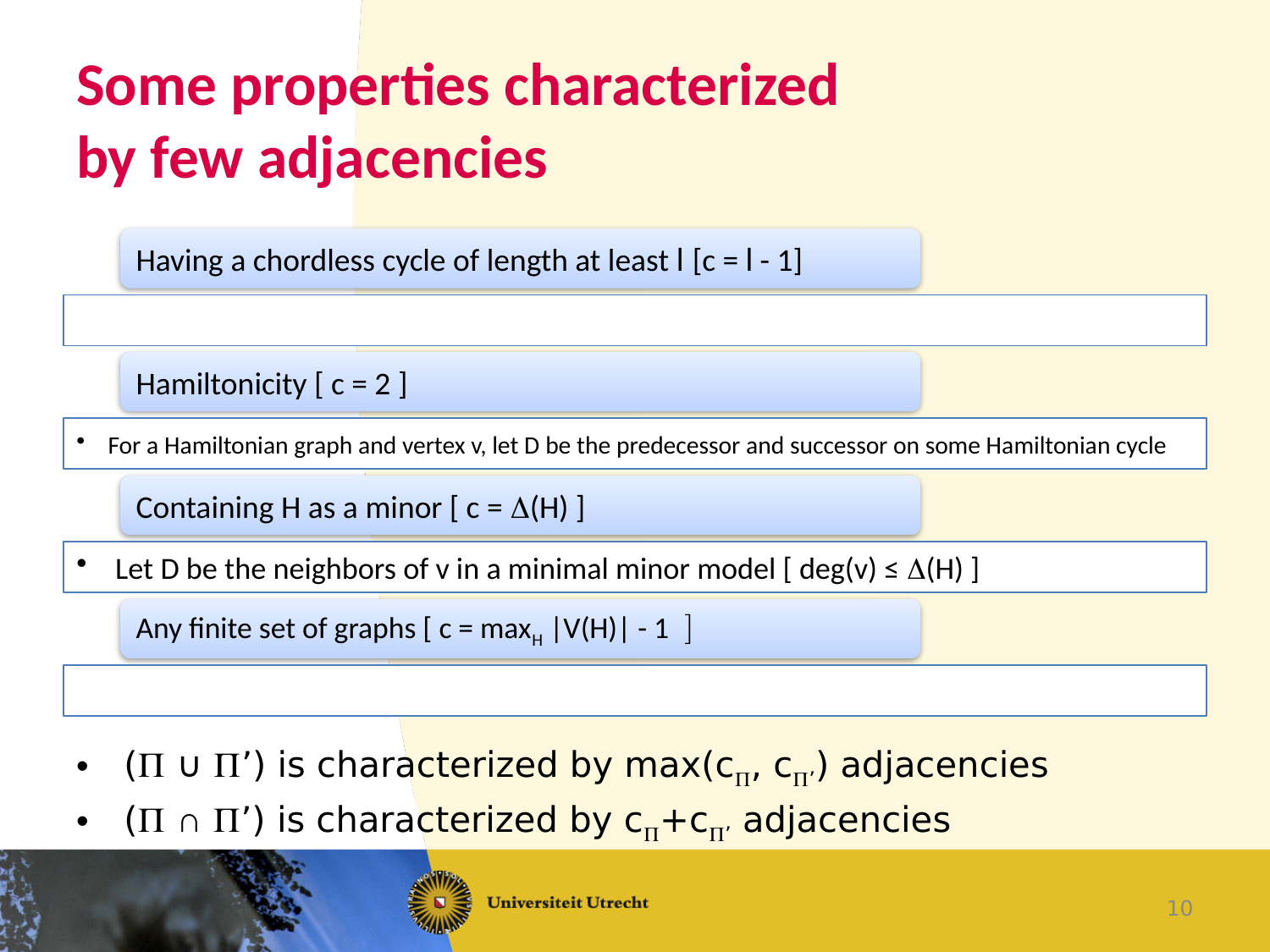

# Some properties characterized by few adjacencies
Having a chordless cycle of length at least l [c = l - 1]
Containing H as a minor [ c = Δ(H) ]
For a Hamiltonian graph and vertex v, let D be the predecessor and successor on some Hamiltonian cycle
Let D be the neighbors of v in a minimal minor model [ deg(v) ≤ Δ(H) ]
Any finite set of graphs [ c = maxH |V(H)| - 1 ]
Hamiltonicity [ c = 2 ]
(Π ∪ Π’) is characterized by max(cΠ, cΠ’) adjacencies
(Π ∩ Π’) is characterized by cΠ+cΠ’ adjacencies
10